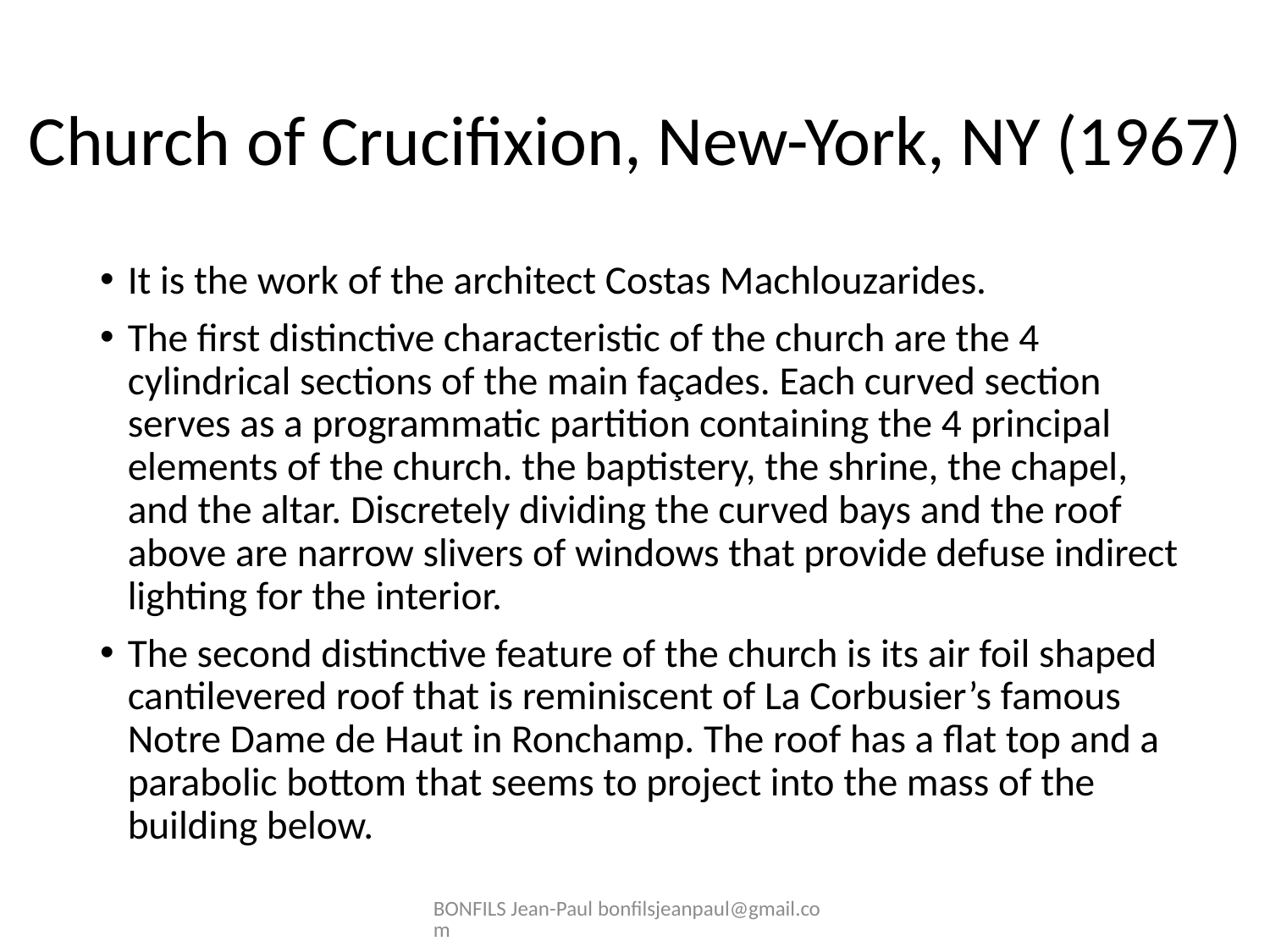

# Church of Crucifixion, New-York, NY (1967)
It is the work of the architect Costas Machlouzarides.
The first distinctive characteristic of the church are the 4 cylindrical sections of the main façades. Each curved section serves as a programmatic partition containing the 4 principal elements of the church. the baptistery, the shrine, the chapel, and the altar. Discretely dividing the curved bays and the roof above are narrow slivers of windows that provide defuse indirect lighting for the interior.
The second distinctive feature of the church is its air foil shaped cantilevered roof that is reminiscent of La Corbusier’s famous Notre Dame de Haut in Ronchamp. The roof has a flat top and a parabolic bottom that seems to project into the mass of the building below.
BONFILS Jean-Paul bonfilsjeanpaul@gmail.com